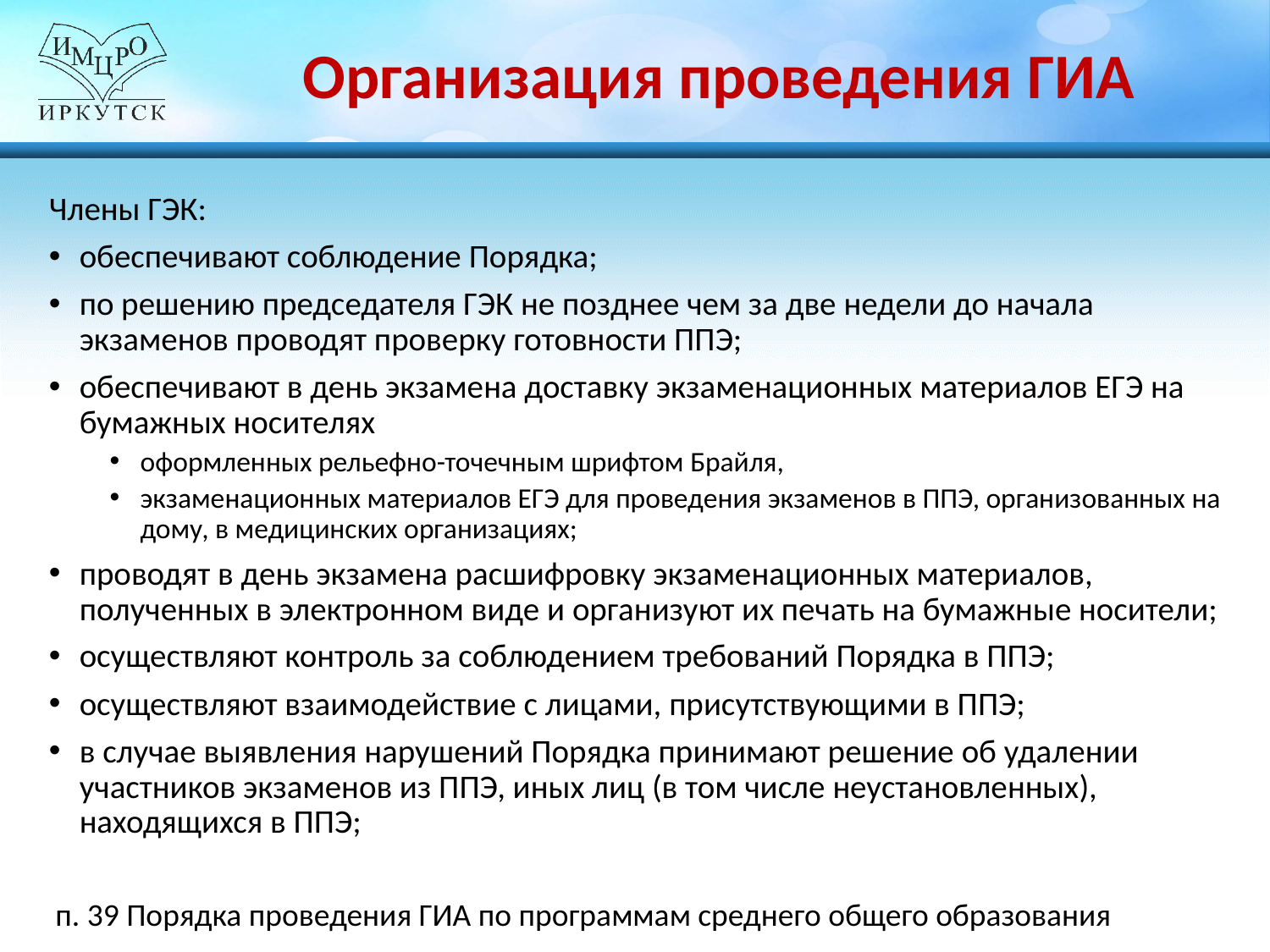

# Организация проведения ГИА
Члены ГЭК:
обеспечивают соблюдение Порядка;
по решению председателя ГЭК не позднее чем за две недели до начала экзаменов проводят проверку готовности ППЭ;
обеспечивают в день экзамена доставку экзаменационных материалов ЕГЭ на бумажных носителях
оформленных рельефно-точечным шрифтом Брайля,
экзаменационных материалов ЕГЭ для проведения экзаменов в ППЭ, организованных на дому, в медицинских организациях;
проводят в день экзамена расшифровку экзаменационных материалов, полученных в электронном виде и организуют их печать на бумажные носители;
осуществляют контроль за соблюдением требований Порядка в ППЭ;
осуществляют взаимодействие с лицами, присутствующими в ППЭ;
в случае выявления нарушений Порядка принимают решение об удалении участников экзаменов из ППЭ, иных лиц (в том числе неустановленных), находящихся в ППЭ;

п. 39 Порядка проведения ГИА по программам среднего общего образования